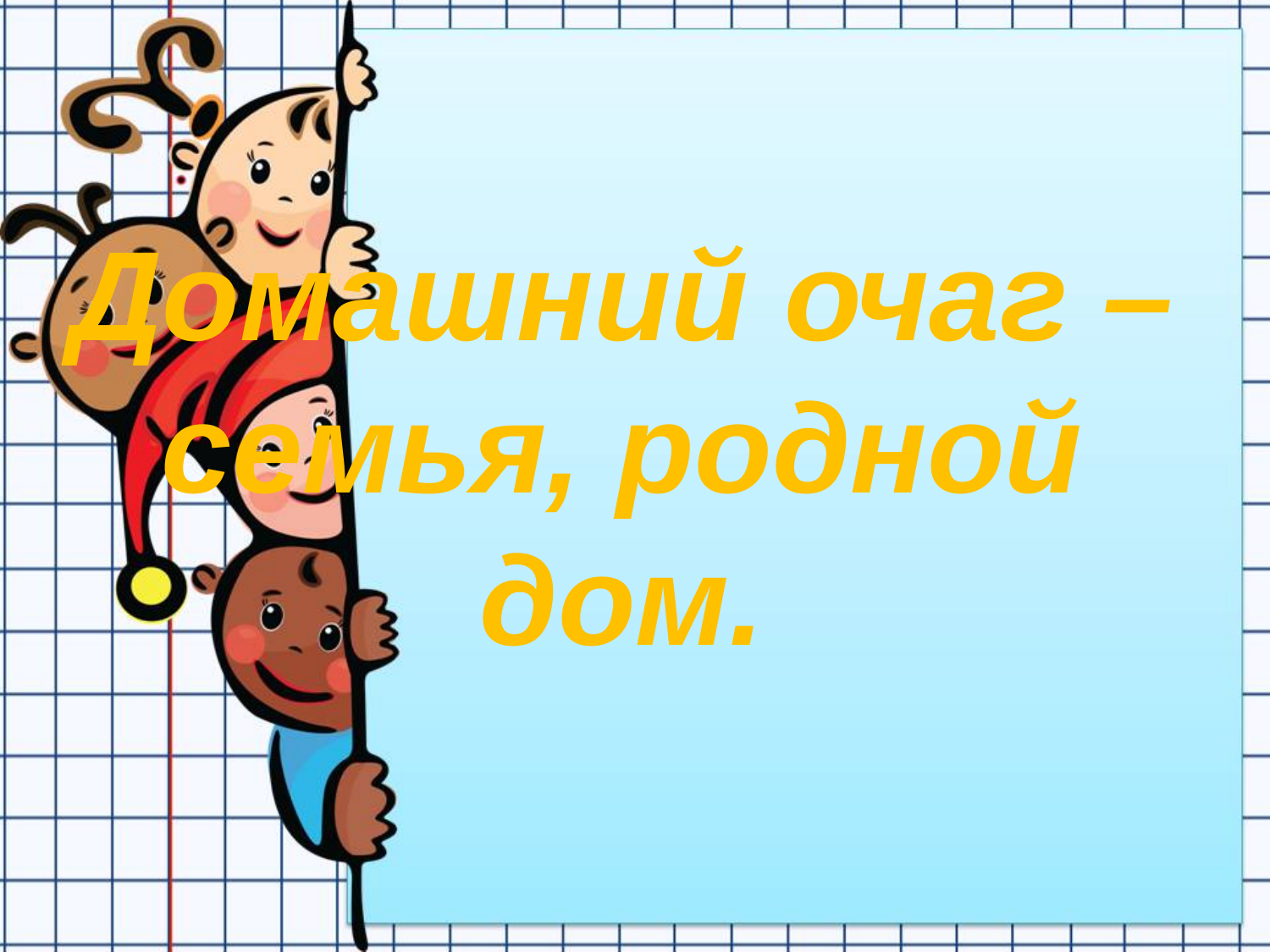

# Домашний очаг – семья, родной дом.